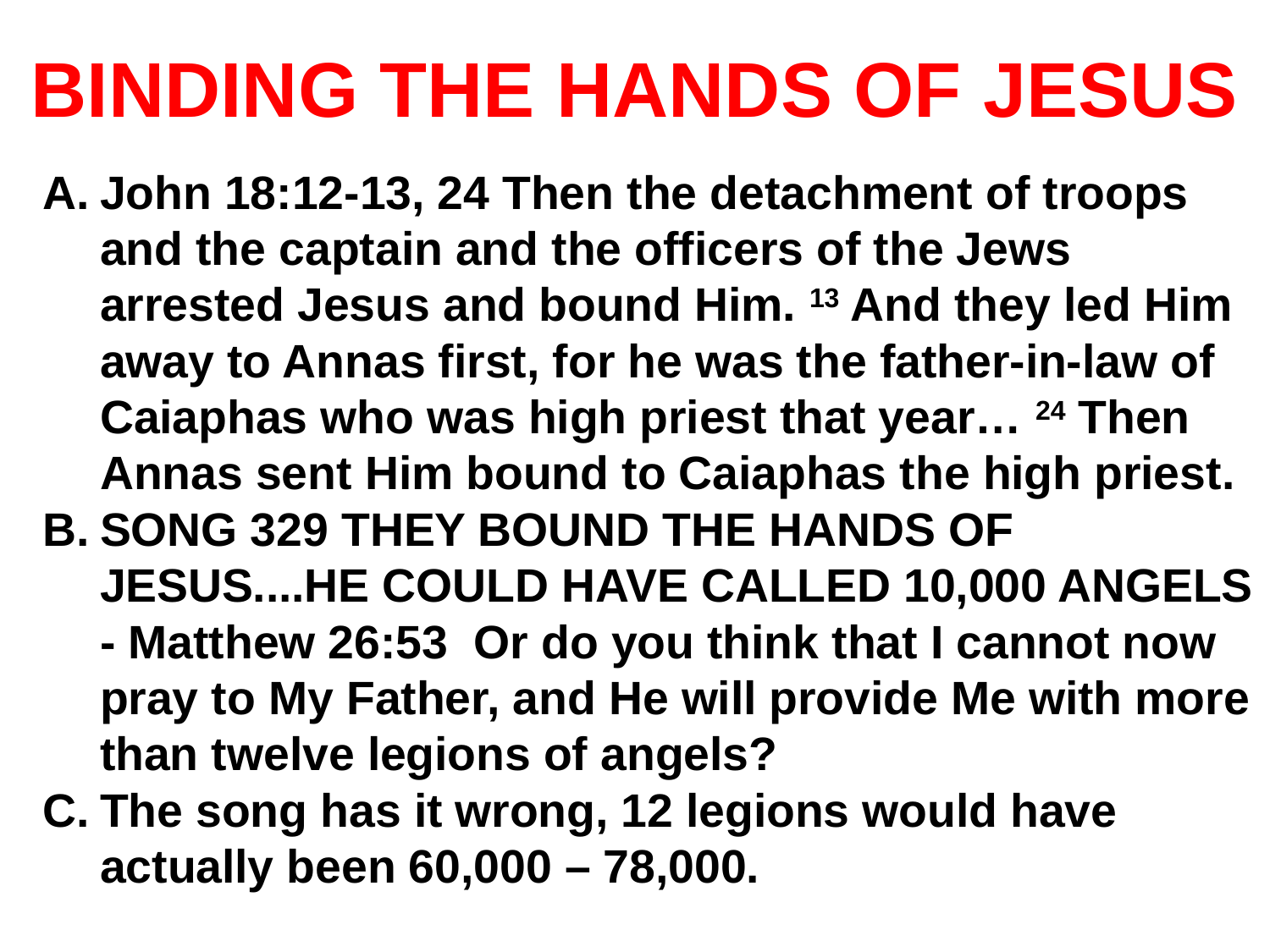

# BINDING THE HANDS OF JESUS
John 18:12-13, 24 Then the detachment of troops and the captain and the officers of the Jews arrested Jesus and bound Him. 13 And they led Him away to Annas first, for he was the father-in-law of Caiaphas who was high priest that year… 24 Then Annas sent Him bound to Caiaphas the high priest.
SONG 329 THEY BOUND THE HANDS OF JESUS....HE COULD HAVE CALLED 10,000 ANGELS - Matthew 26:53  Or do you think that I cannot now pray to My Father, and He will provide Me with more than twelve legions of angels?
The song has it wrong, 12 legions would have actually been 60,000 – 78,000.